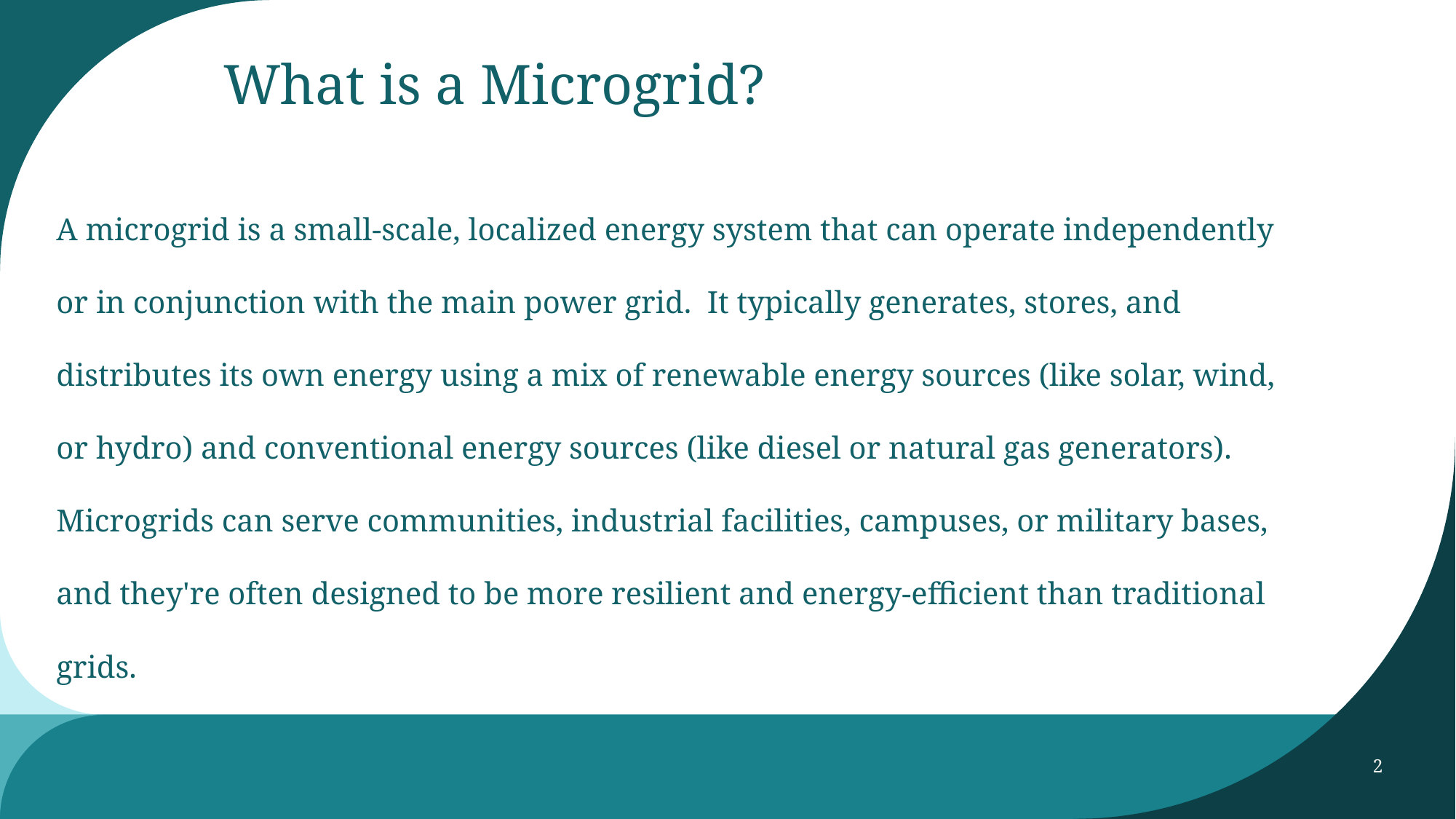

# What is a Microgrid?
A microgrid is a small-scale, localized energy system that can operate independently or in conjunction with the main power grid.  It typically generates, stores, and distributes its own energy using a mix of renewable energy sources (like solar, wind, or hydro) and conventional energy sources (like diesel or natural gas generators).  Microgrids can serve communities, industrial facilities, campuses, or military bases, and they're often designed to be more resilient and energy-efficient than traditional grids.
2